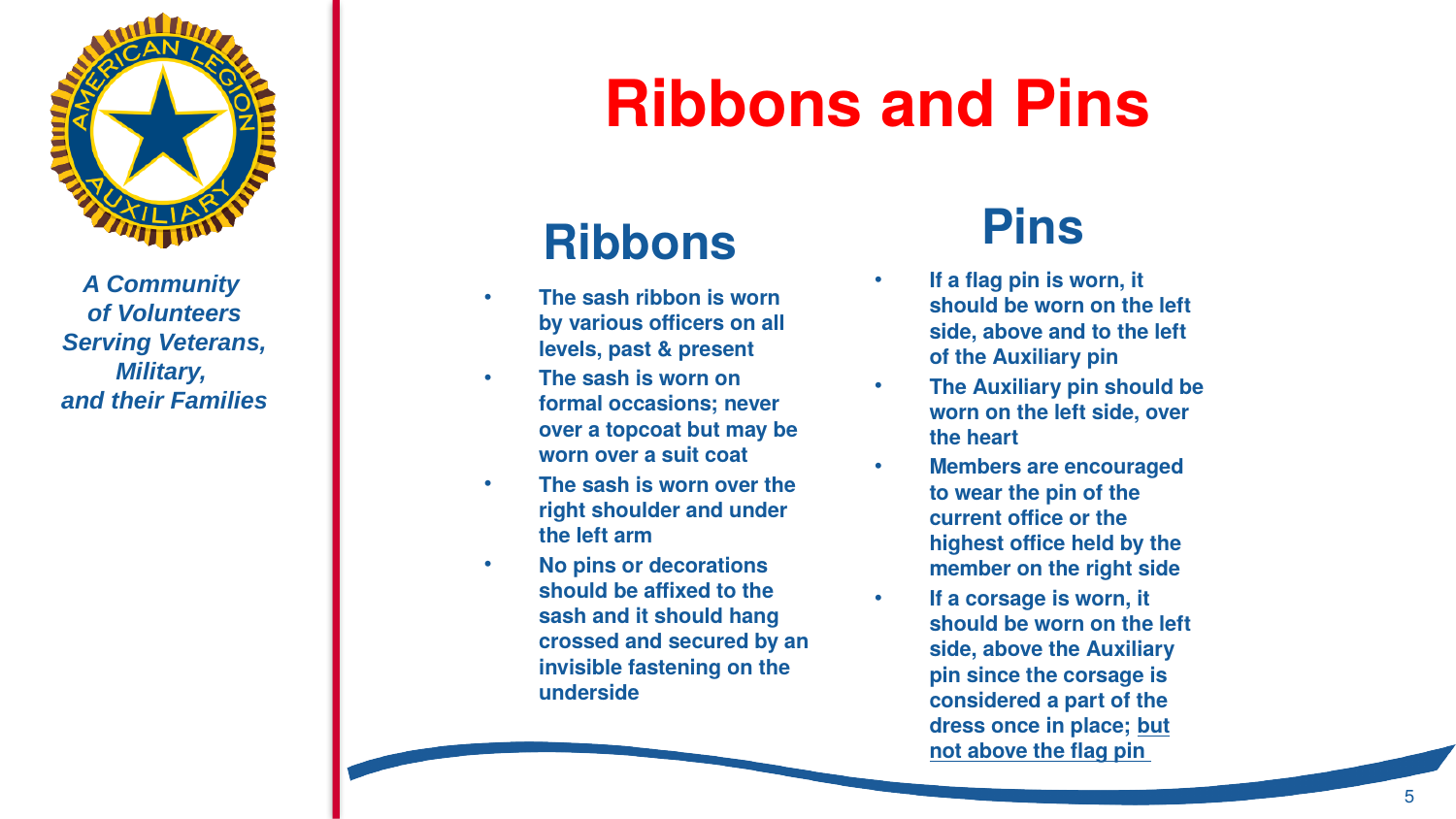

# Ribbons and Pins
Pins
Ribbons
If a flag pin is worn, it should be worn on the left side, above and to the left of the Auxiliary pin
The Auxiliary pin should be worn on the left side, over the heart
Members are encouraged to wear the pin of the current office or the highest office held by the member on the right side
If a corsage is worn, it should be worn on the left side, above the Auxiliary pin since the corsage is considered a part of the dress once in place; but not above the flag pin
The sash ribbon is worn by various officers on all levels, past & present
The sash is worn on formal occasions; never over a topcoat but may be worn over a suit coat
The sash is worn over the right shoulder and under the left arm
No pins or decorations should be affixed to the sash and it should hang crossed and secured by an invisible fastening on the underside